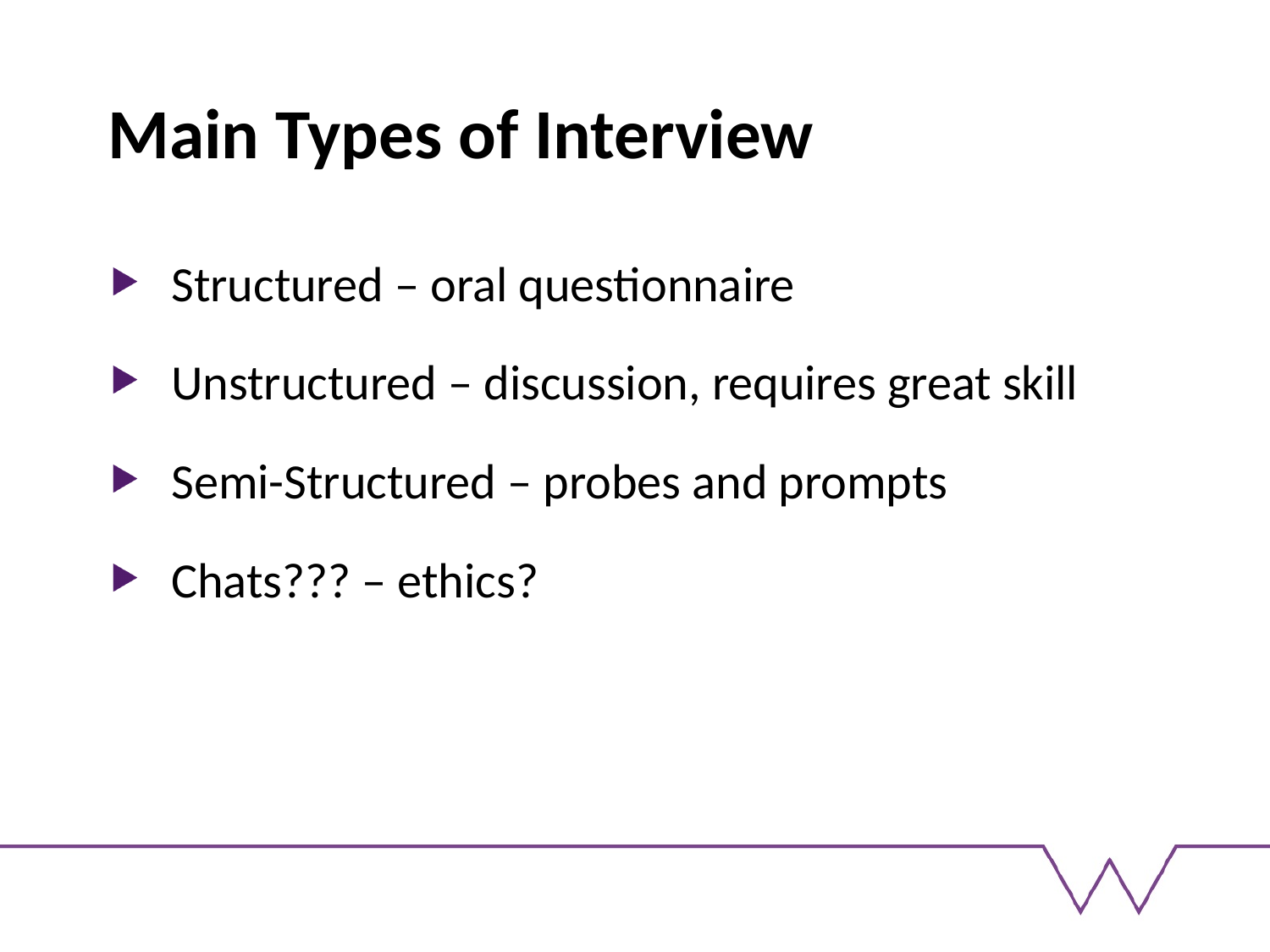

# Main Types of Interview
Structured – oral questionnaire
Unstructured – discussion, requires great skill
Semi-Structured – probes and prompts
Chats??? – ethics?